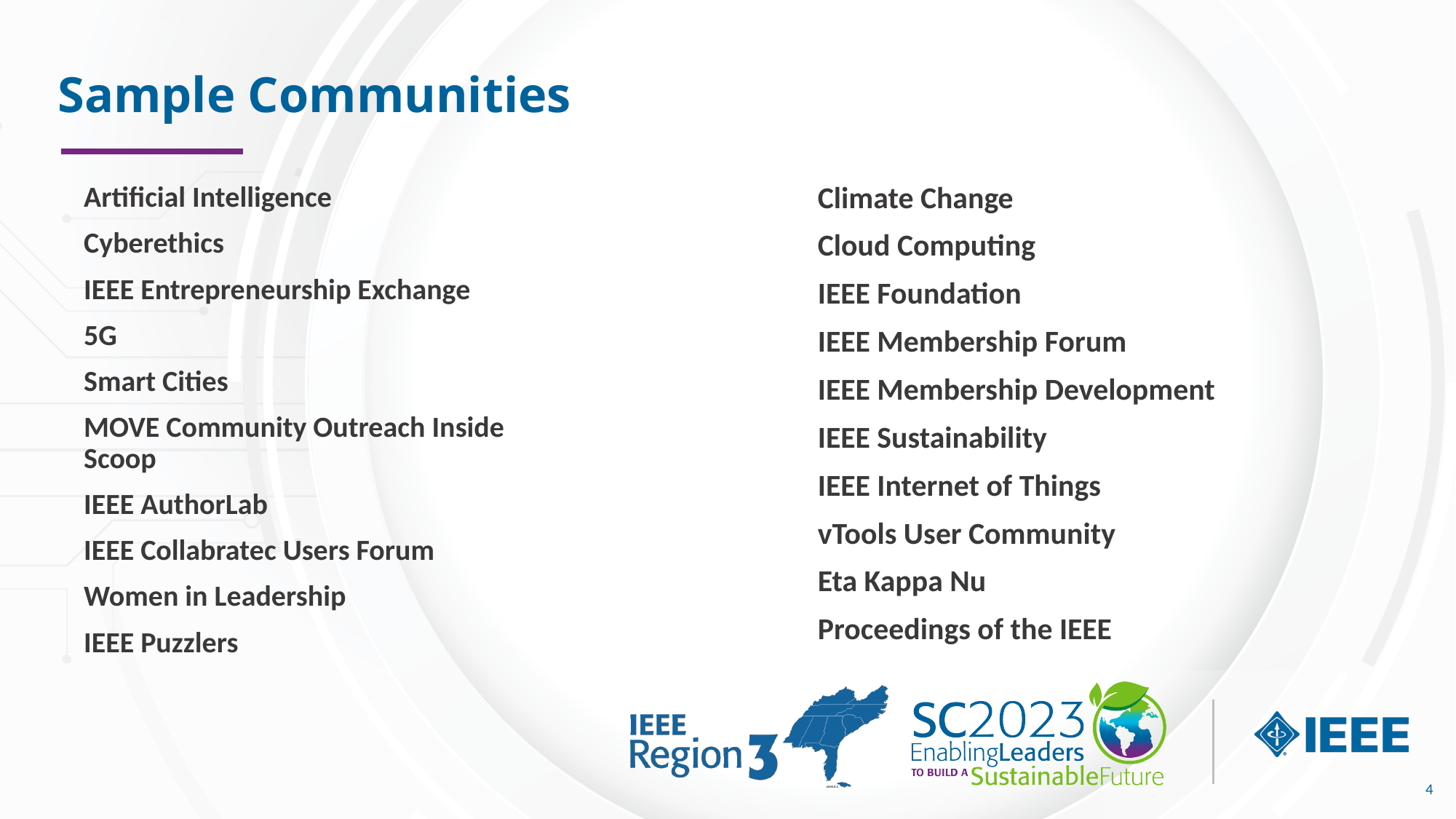

# Sample Communities
Artificial Intelligence
Cyberethics
IEEE Entrepreneurship Exchange
5G
Smart Cities
MOVE Community Outreach Inside Scoop
IEEE AuthorLab
IEEE Collabratec Users Forum
Women in Leadership
IEEE Puzzlers

Climate Change
Cloud Computing
IEEE Foundation
IEEE Membership Forum
IEEE Membership Development
IEEE Sustainability
IEEE Internet of Things
vTools User Community
Eta Kappa Nu
Proceedings of the IEEE
4